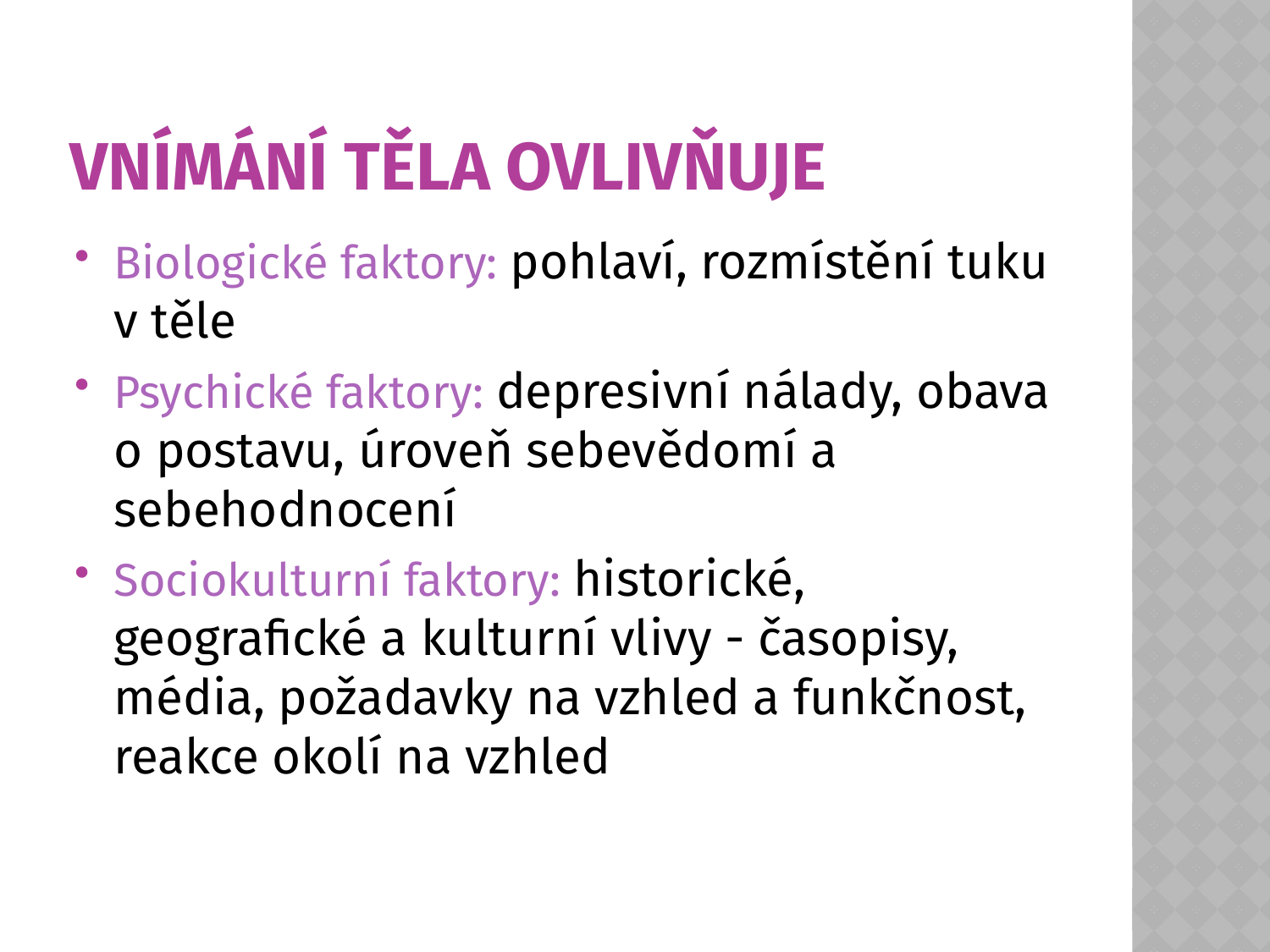

# Vnímání těla ovlivňuje
Biologické faktory: pohlaví, rozmístění tuku v těle
Psychické faktory: depresivní nálady, obava o postavu, úroveň sebevědomí a sebehodnocení
Sociokulturní faktory: historické, geografické a kulturní vlivy - časopisy, média, požadavky na vzhled a funkčnost, reakce okolí na vzhled